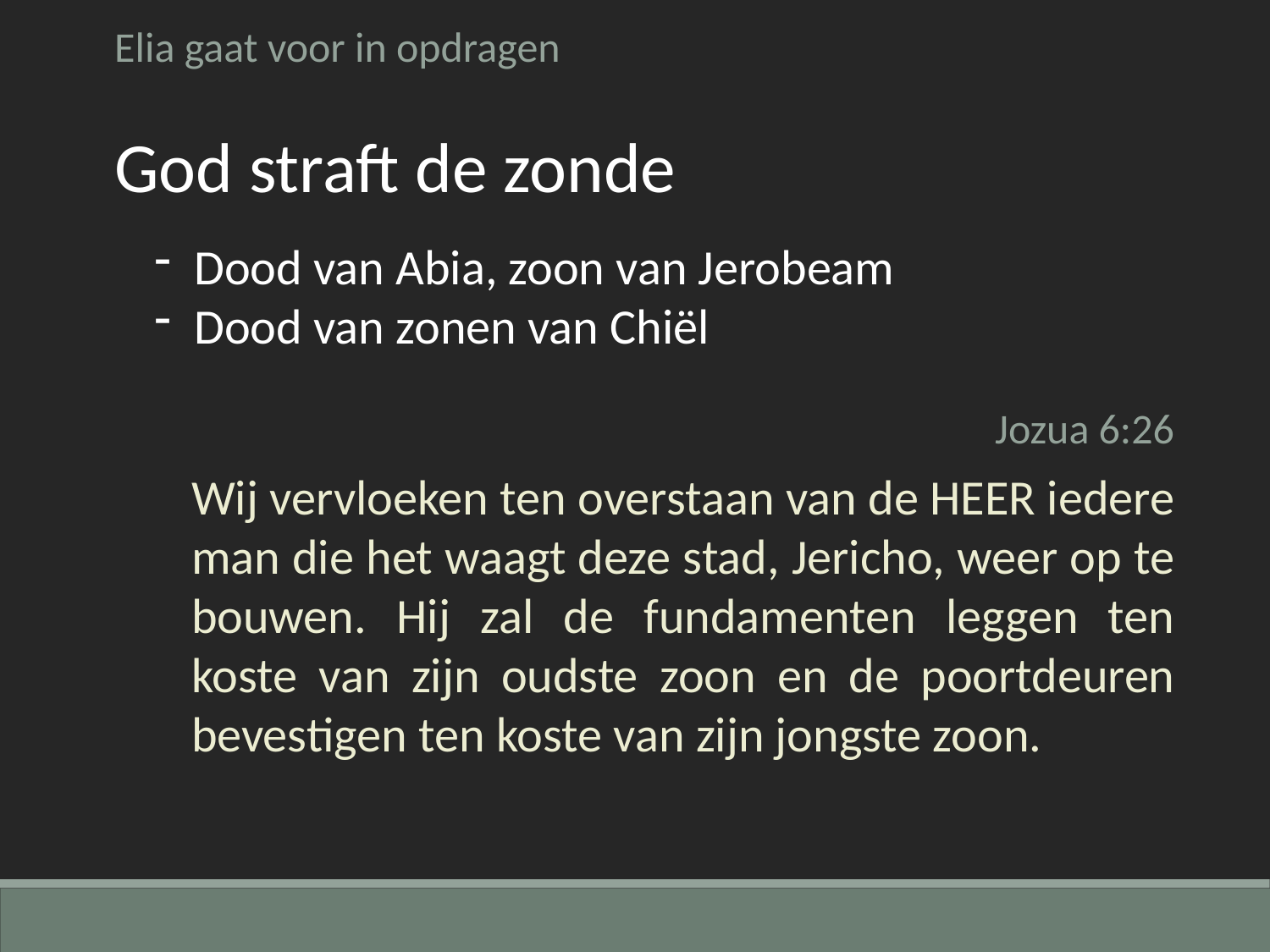

Elia gaat voor in opdragen
God straft de zonde
Dood van Abia, zoon van Jerobeam
Dood van zonen van Chiël
Jozua 6:26
Wij vervloeken ten overstaan van de HEER iedere man die het waagt deze stad, Jericho, weer op te bouwen. Hij zal de fundamenten leggen ten koste van zijn oudste zoon en de poortdeuren bevestigen ten koste van zijn jongste zoon.